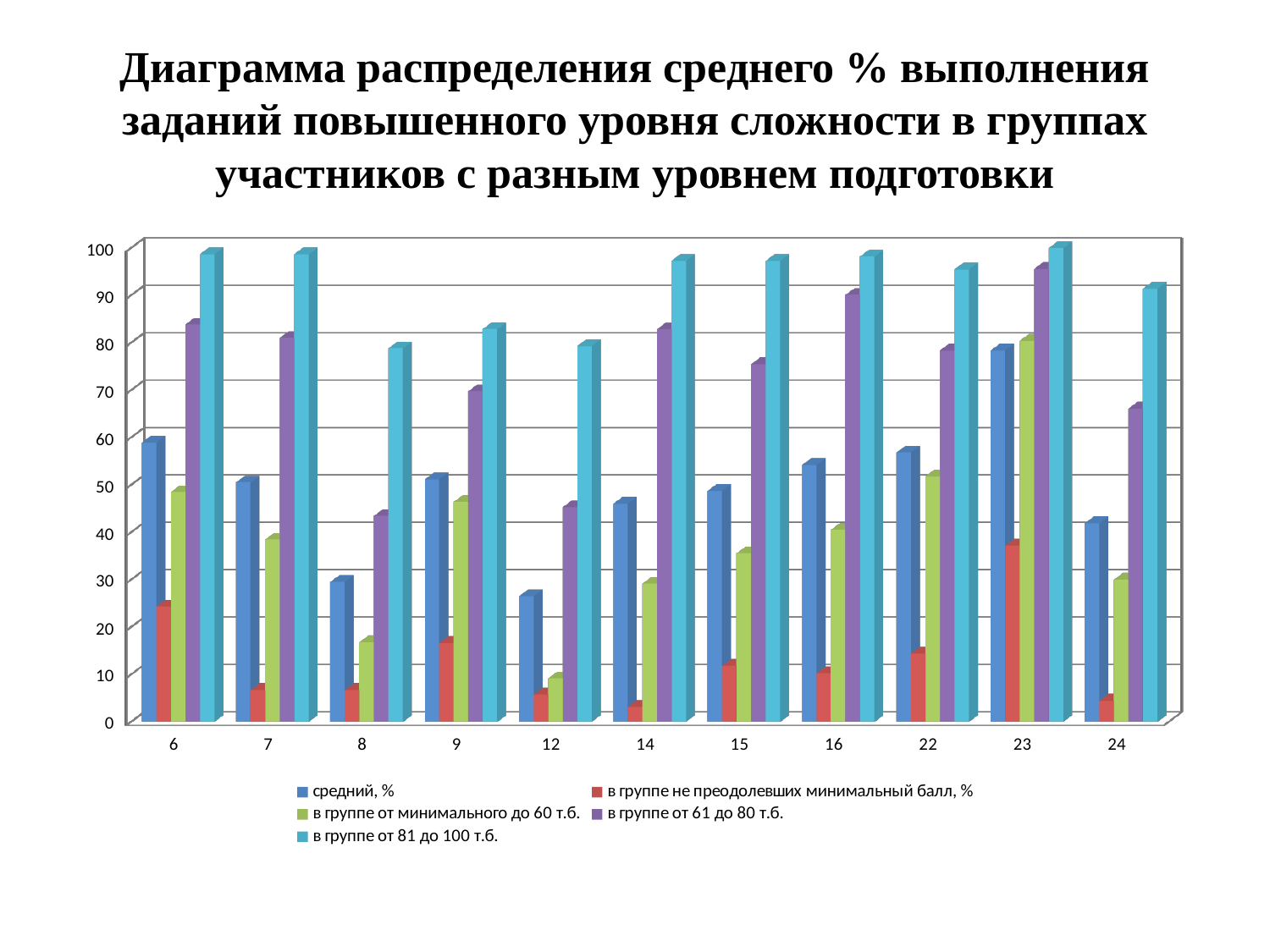

# Диаграмма распределения среднего % выполнения заданий повышенного уровня сложности в группах участников с разным уровнем подготовки

[unsupported chart]